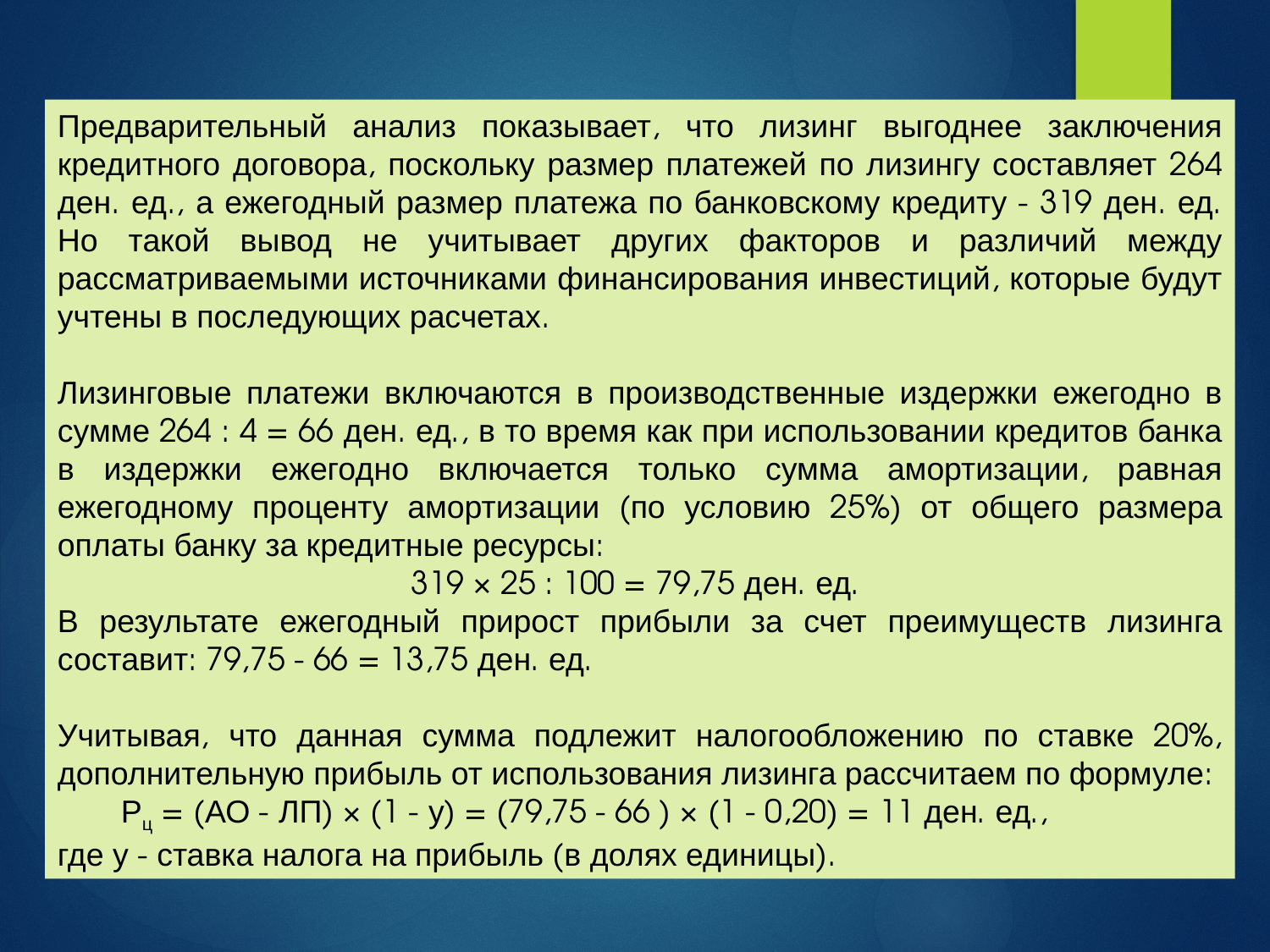

Предварительный анализ показывает, что лизинг выгоднее заключения кредитного договора, поскольку размер платежей по лизингу составляет 264 ден. ед., а ежегодный размер платежа по банковскому кредиту - 319 ден. ед. Но такой вывод не учитывает других факторов и различий между рассматриваемыми источниками финансирования инвестиций, которые будут учтены в последующих расчетах.

Лизинговые платежи включаются в производственные издержки ежегодно в сумме 264 : 4 = 66 ден. ед., в то время как при использовании кредитов банка в издержки ежегодно включается только сумма амортизации, равная ежегодному проценту амортизации (по условию 25%) от общего размера оплаты банку за кредитные ресурсы:
319 × 25 : 100 = 79,75 ден. ед.
В результате ежегодный прирост прибыли за счет преимуществ лизинга составит: 79,75 - 66 = 13,75 ден. ед.

Учитывая, что данная сумма подлежит налогообложению по ставке 20%, дополнительную прибыль от использования лизинга рассчитаем по формуле:
Рц = (АО - ЛП) × (1 - у) = (79,75 - 66 ) × (1 - 0,20) = 11 ден. ед.,
где у - ставка налога на прибыль (в долях единицы).